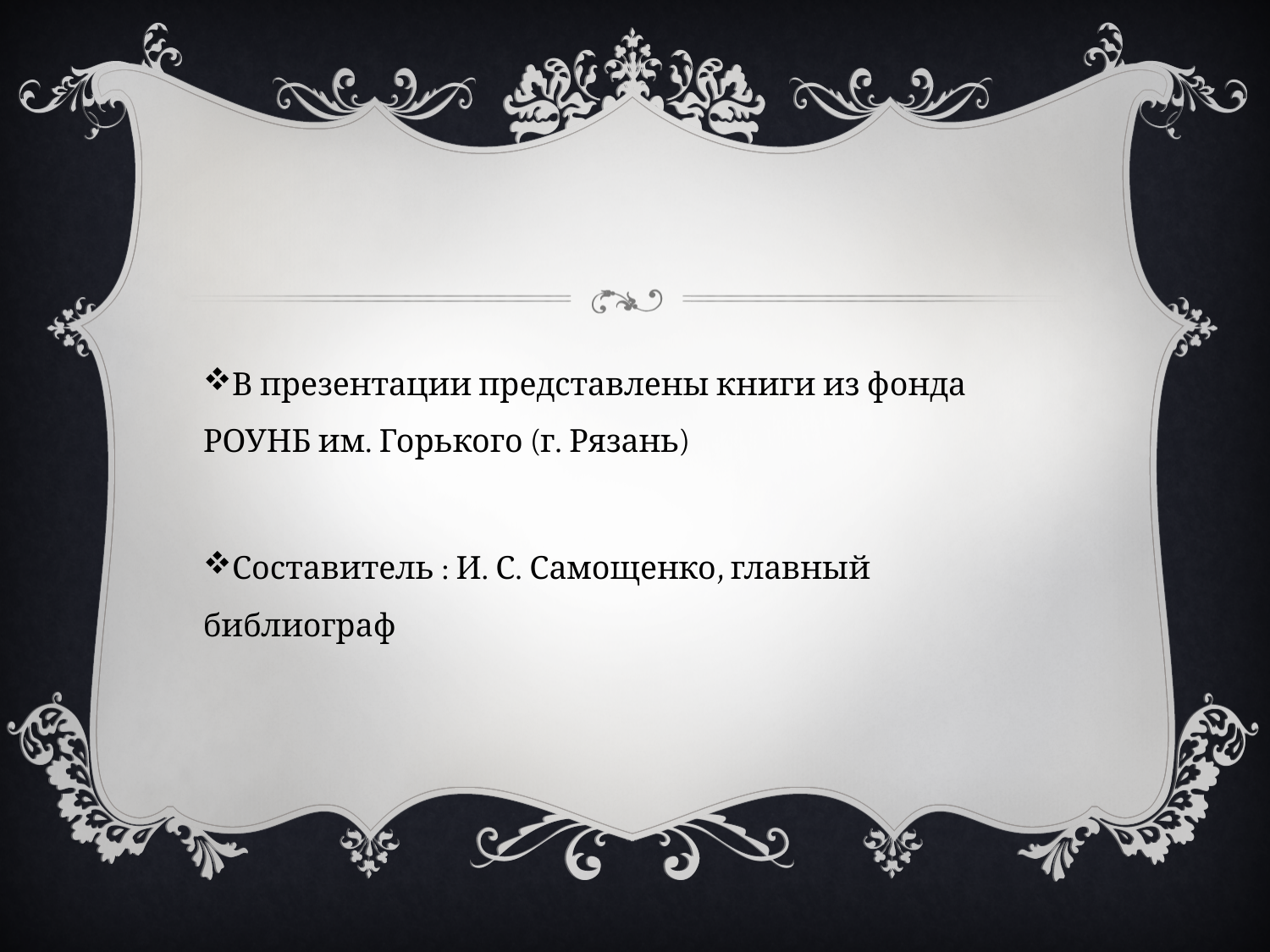

В презентации представлены книги из фонда РОУНБ им. Горького (г. Рязань)

Составитель : И. С. Самощенко, главный библиограф